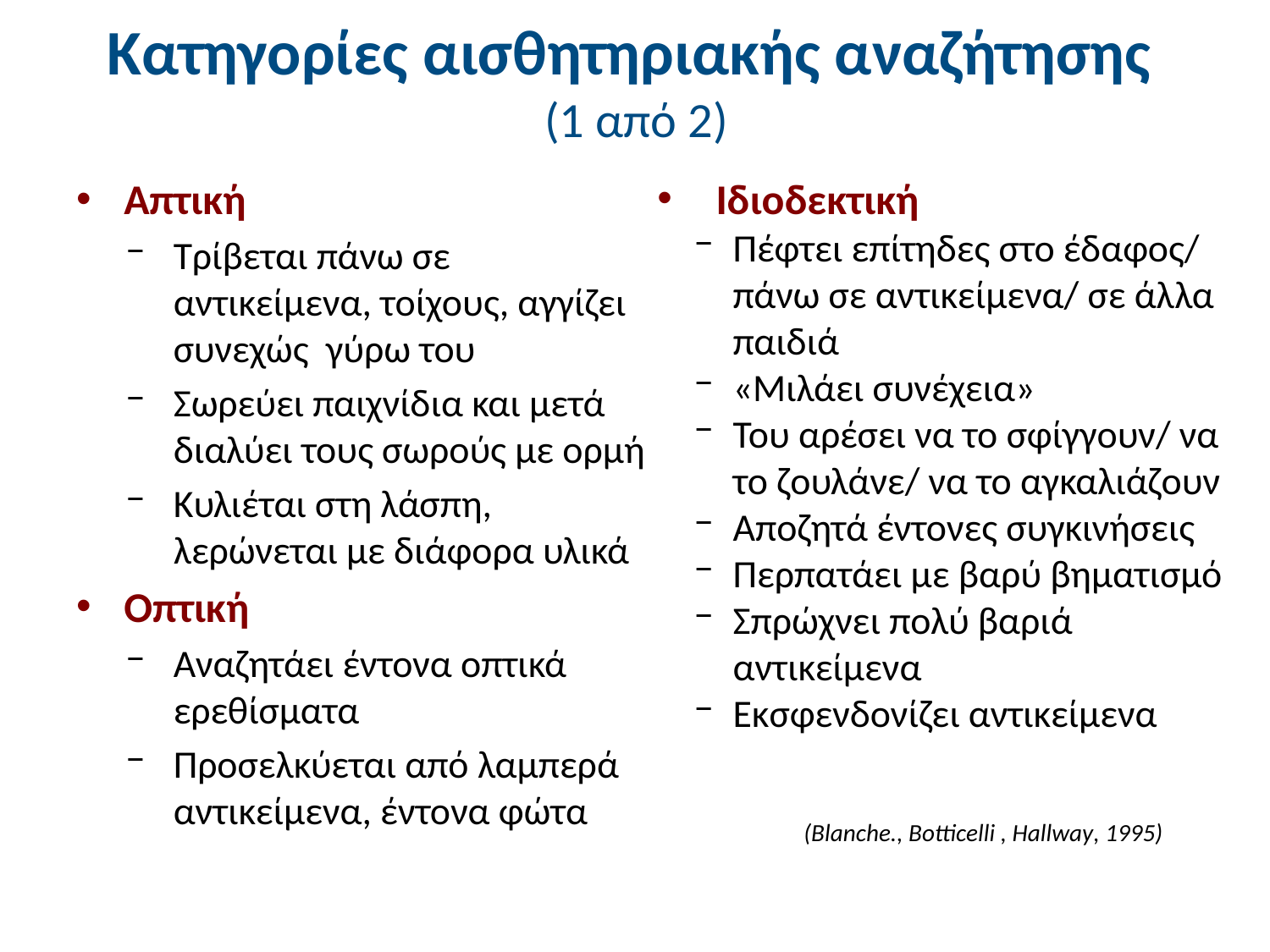

# Κατηγορίες αισθητηριακής αναζήτησης (1 από 2)
Απτική
Τρίβεται πάνω σε αντικείμενα, τοίχους, αγγίζει συνεχώς  γύρω του
Σωρεύει παιχνίδια και μετά διαλύει τους σωρούς με ορμή
Κυλιέται στη λάσπη, λερώνεται με διάφορα υλικά
Οπτική
Αναζητάει έντονα οπτικά ερεθίσματα
Προσελκύεται από λαμπερά αντικείμενα, έντονα φώτα

   Ιδιοδεκτική
Πέφτει επίτηδες στο έδαφος/ πάνω σε αντικείμενα/ σε άλλα παιδιά
«Μιλάει συνέχεια»
Του αρέσει να το σφίγγουν/ να το ζουλάνε/ να το αγκαλιάζουν
Αποζητά έντονες συγκινήσεις
Περπατάει με βαρύ βηματισμό
Σπρώχνει πολύ βαριά αντικείμενα
Εκσφενδονίζει αντικείμενα
(Blanche., Botticelli , Hallway, 1995)